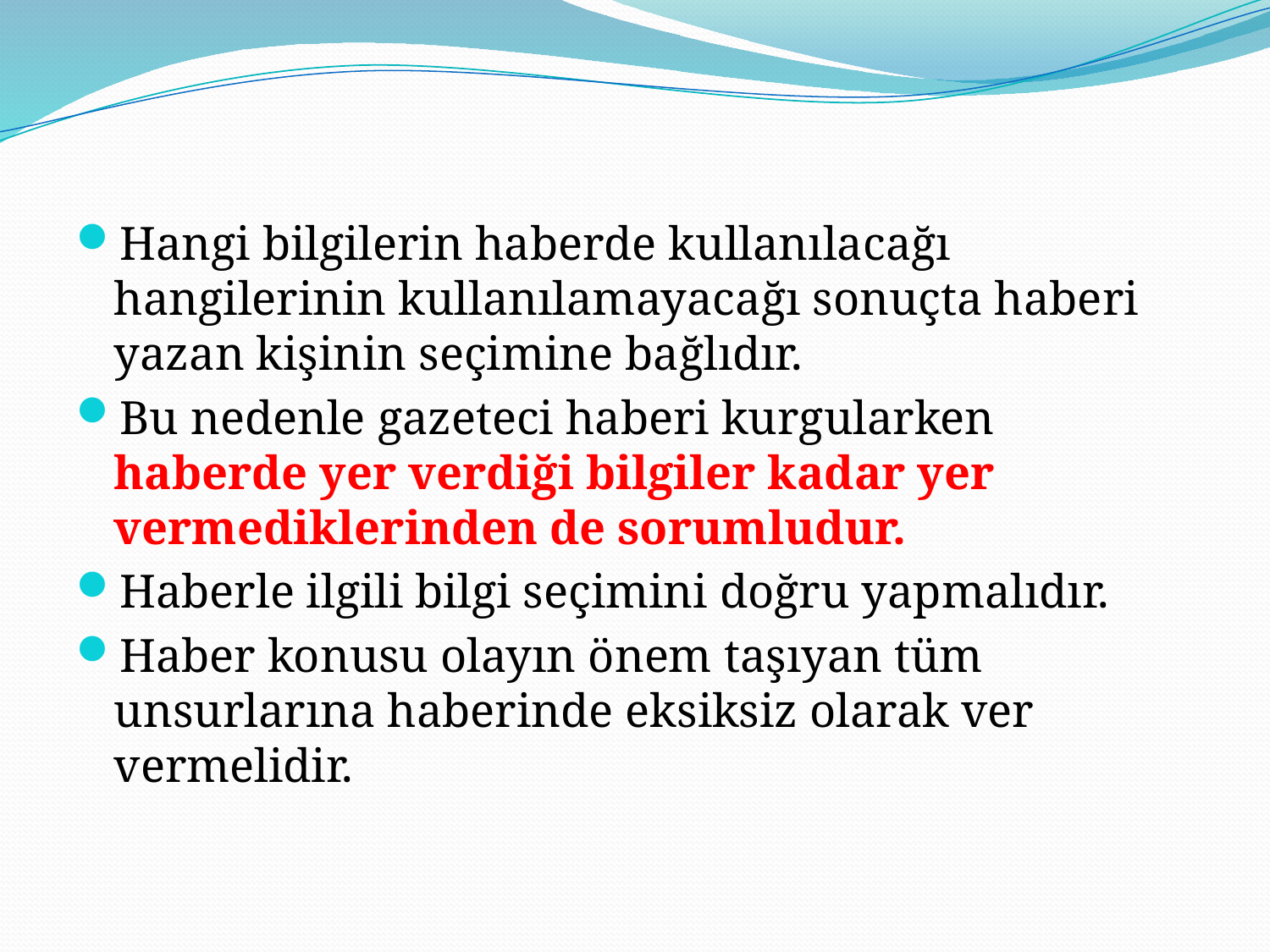

Hangi bilgilerin haberde kullanılacağı hangilerinin kullanılamayacağı sonuçta haberi yazan kişinin seçimine bağlıdır.
Bu nedenle gazeteci haberi kurgularken haberde yer verdiği bilgiler kadar yer vermediklerinden de sorumludur.
Haberle ilgili bilgi seçimini doğru yapmalıdır.
Haber konusu olayın önem taşıyan tüm unsurlarına haberinde eksiksiz olarak ver vermelidir.